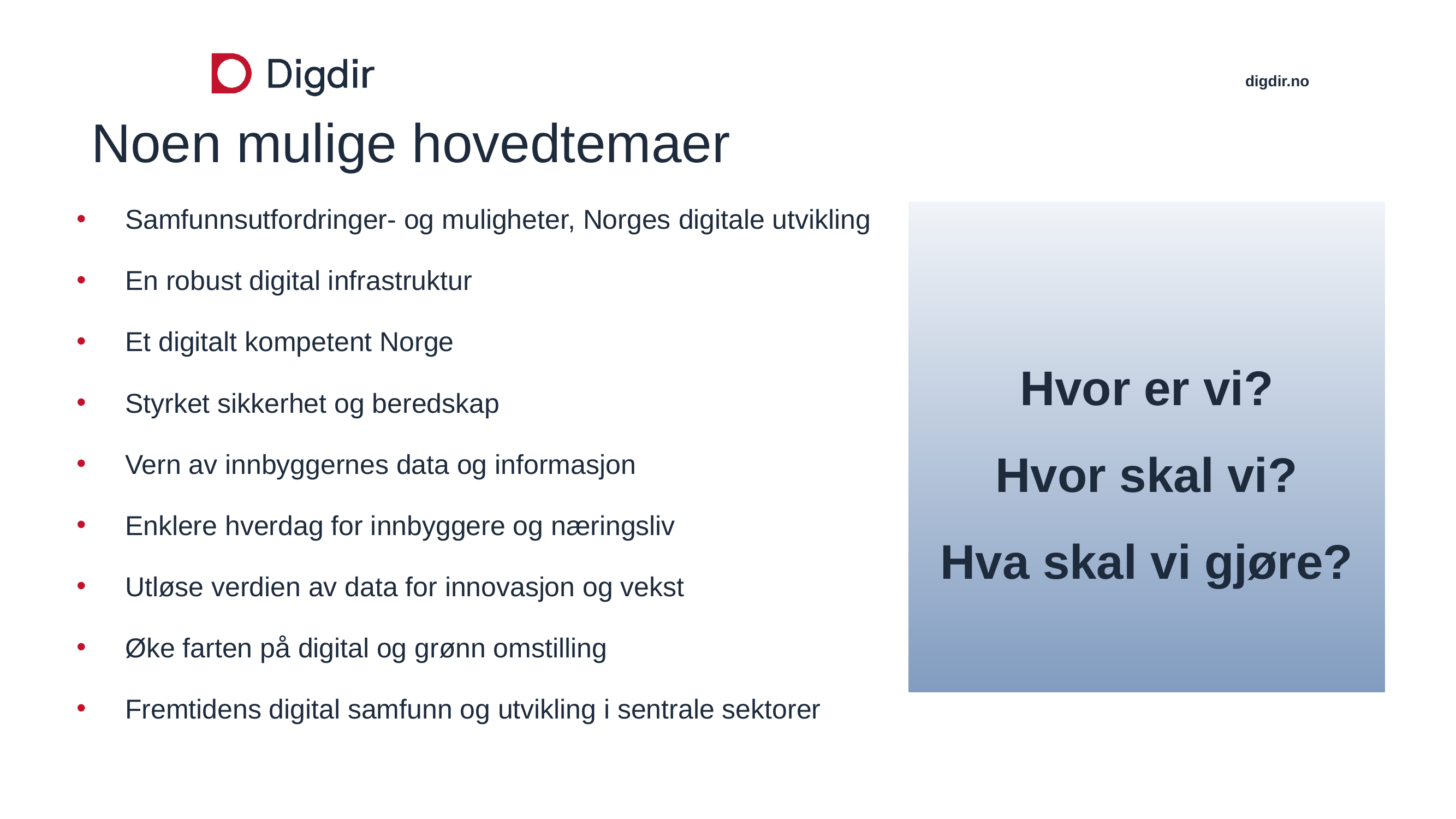

# Noen mulige hovedtemaer
Samfunnsutfordringer- og muligheter, Norges digitale utvikling
En robust digital infrastruktur
Et digitalt kompetent Norge
Styrket sikkerhet og beredskap
Vern av innbyggernes data og informasjon
Enklere hverdag for innbyggere og næringsliv
Utløse verdien av data for innovasjon og vekst
Øke farten på digital og grønn omstilling
Fremtidens digital samfunn og utvikling i sentrale sektorer

Hvor er vi?
Hvor skal vi?
Hva skal vi gjøre?